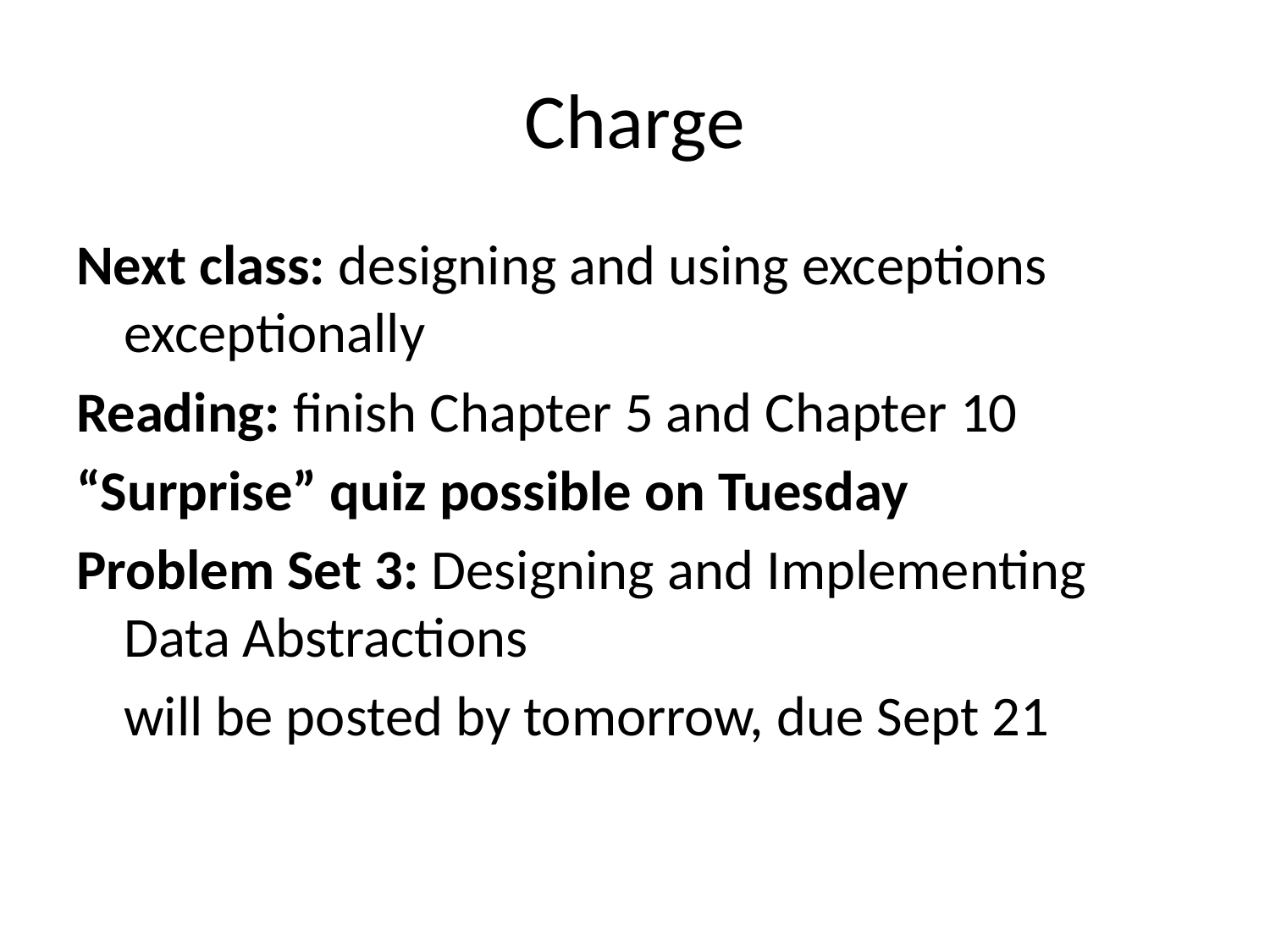

# Charge
Next class: designing and using exceptions exceptionally
Reading: finish Chapter 5 and Chapter 10
“Surprise” quiz possible on Tuesday
Problem Set 3: Designing and Implementing Data Abstractions
	will be posted by tomorrow, due Sept 21